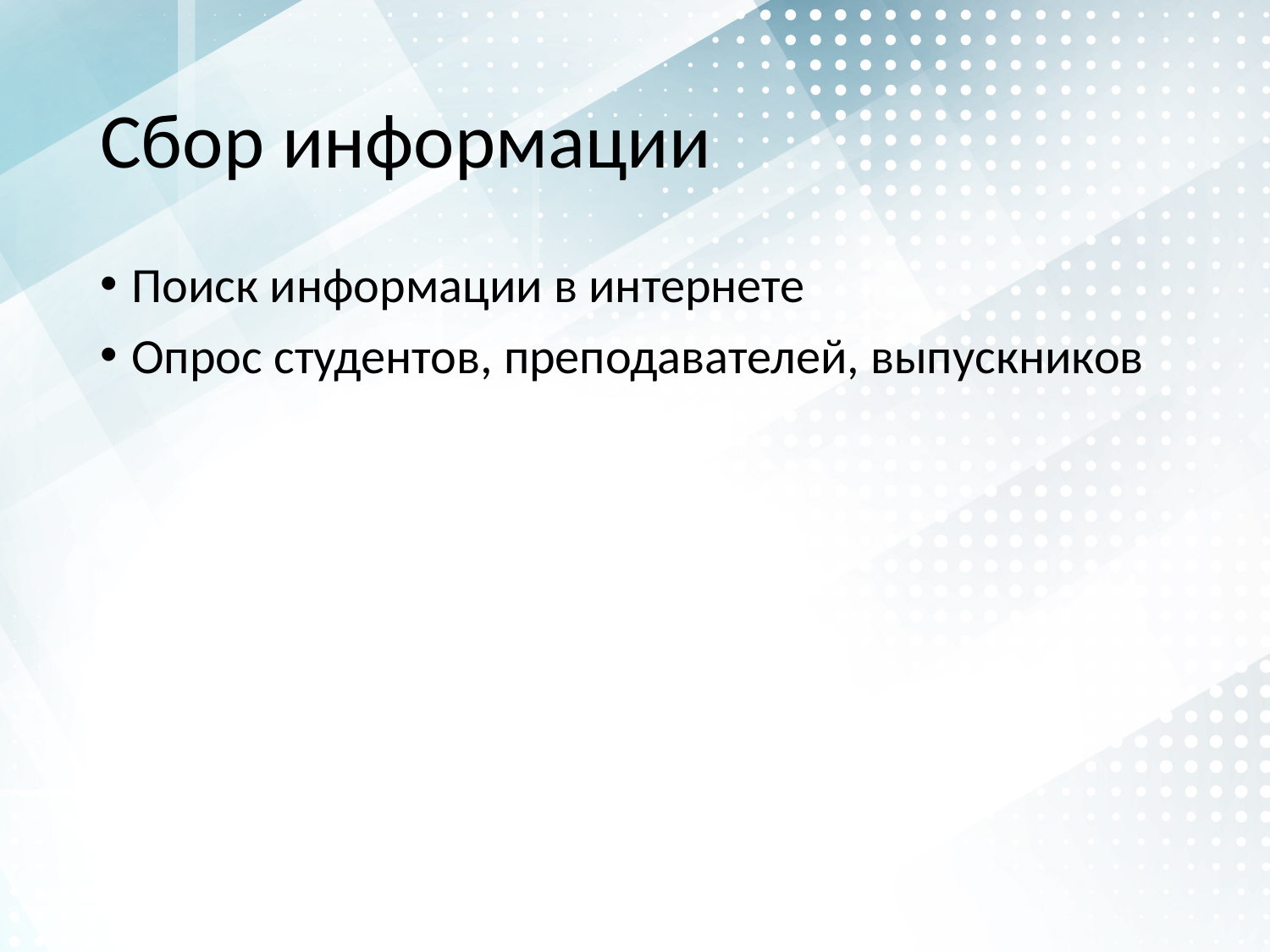

# Сбор информации
Поиск информации в интернете
Опрос студентов, преподавателей, выпускников